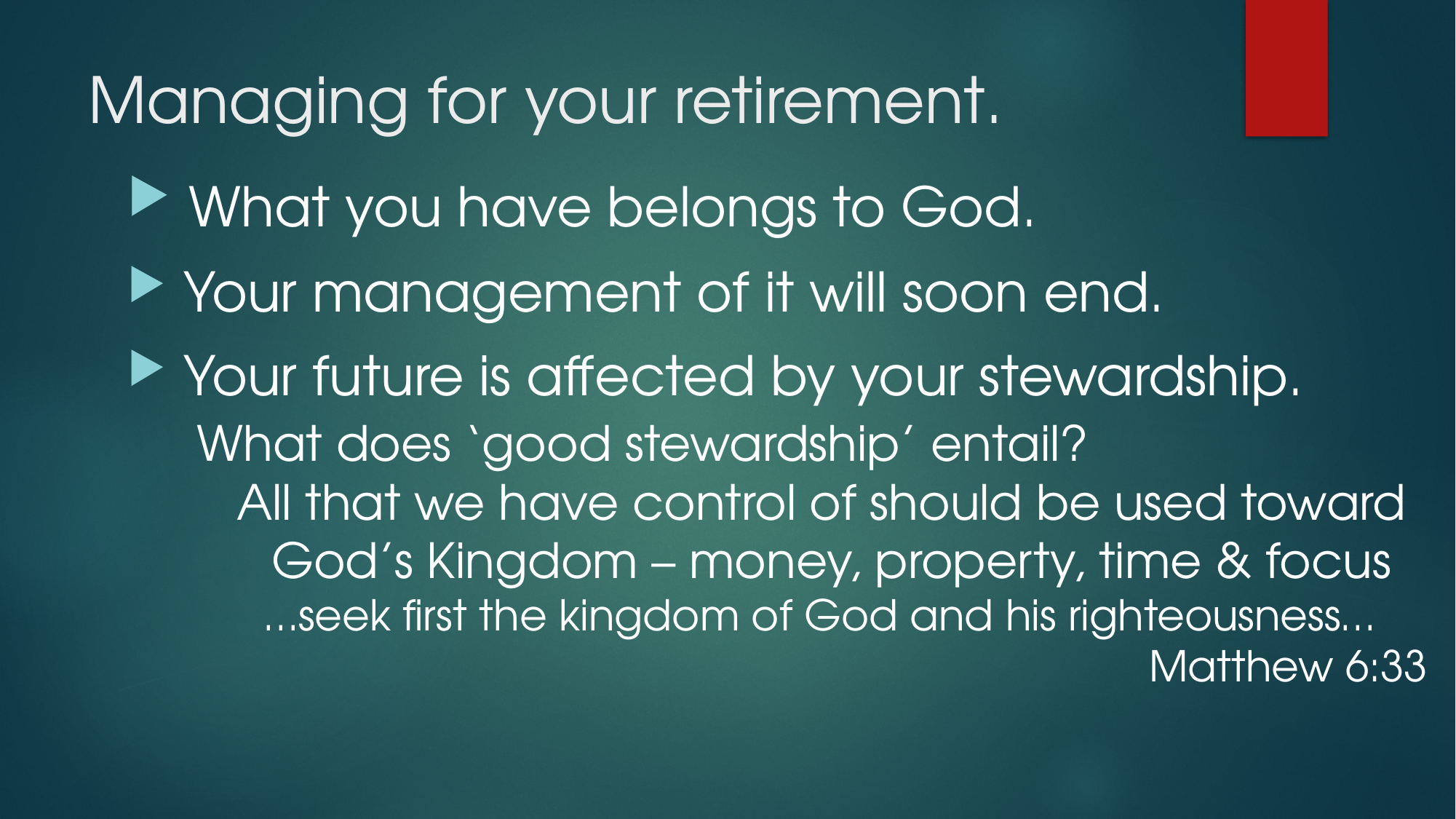

# Managing for your retirement.
 What you have belongs to God.
 Your management of it will soon end.
 Your future is affected by your stewardship.
 What does ‘good stewardship’ entail?
All that we have control of should be used toward God’s Kingdom – money, property, time & focus
…seek first the kingdom of God and his righteousness…
Matthew 6:33